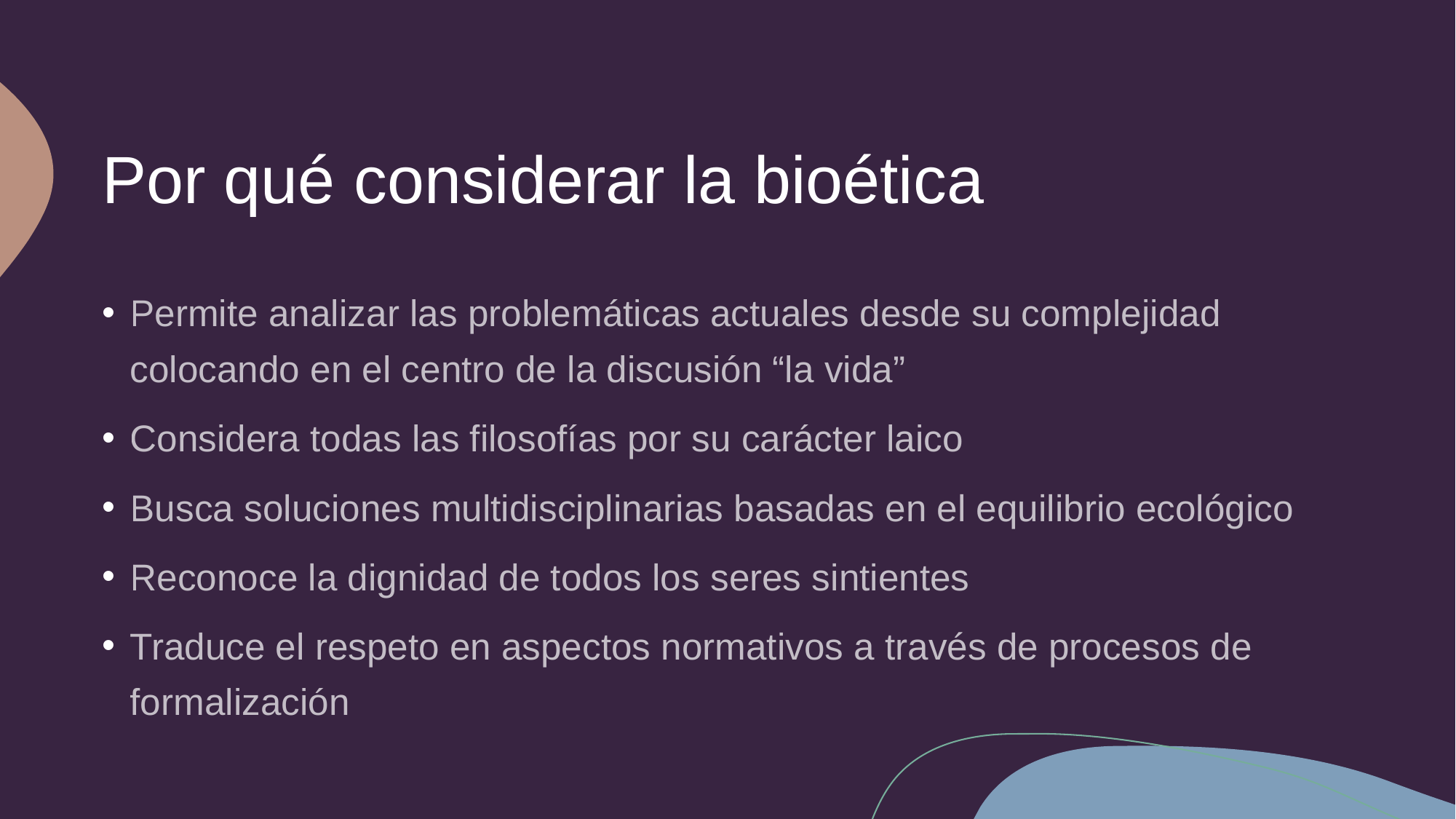

# Por qué considerar la bioética
Permite analizar las problemáticas actuales desde su complejidad colocando en el centro de la discusión “la vida”
Considera todas las filosofías por su carácter laico
Busca soluciones multidisciplinarias basadas en el equilibrio ecológico
Reconoce la dignidad de todos los seres sintientes
Traduce el respeto en aspectos normativos a través de procesos de formalización